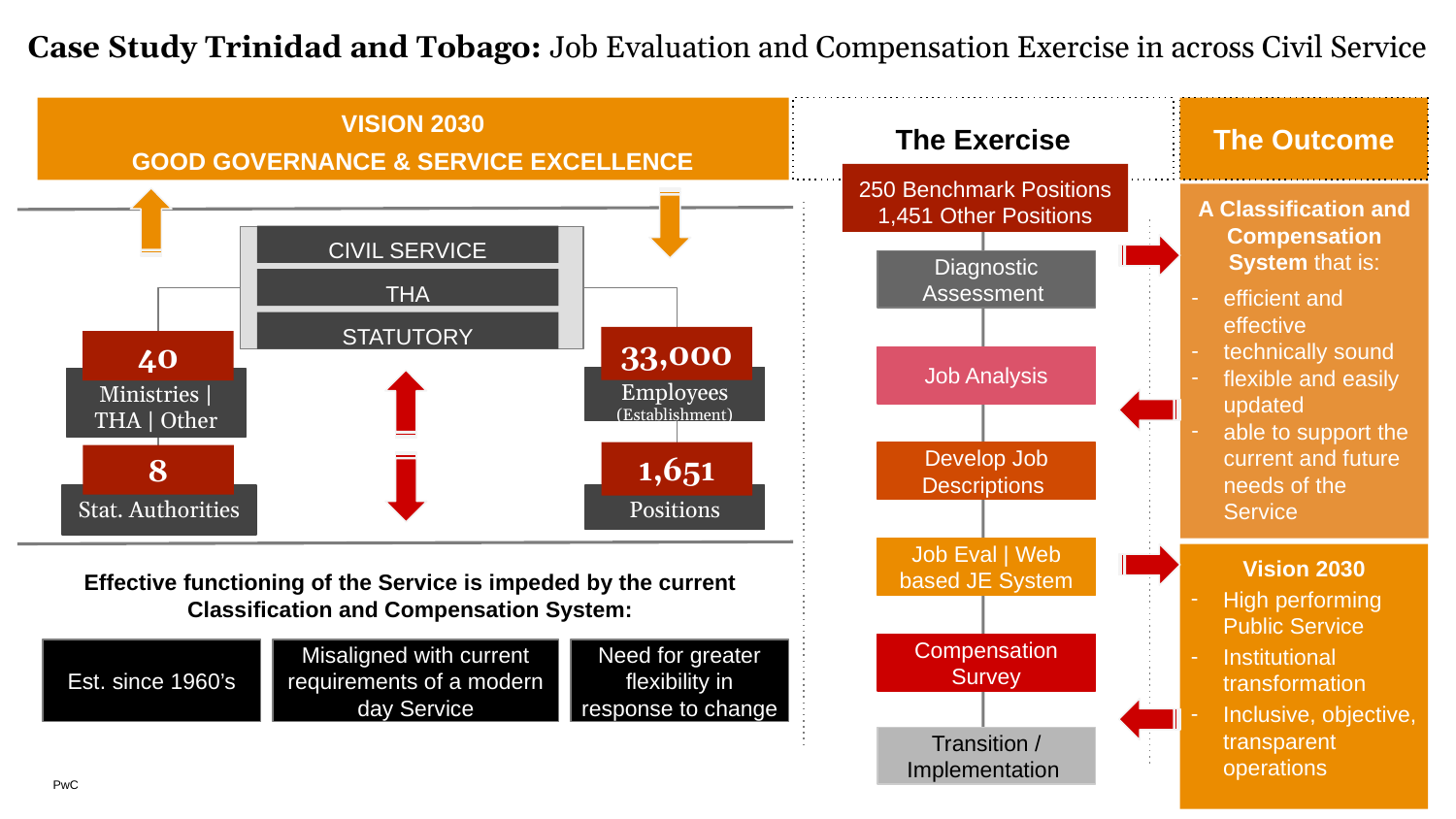

# Case Study Trinidad and Tobago: Job Evaluation and Compensation Exercise in across Civil Service
VISION 2030
GOOD GOVERNANCE & SERVICE EXCELLENCE

The Exercise
The Outcome

250 Benchmark Positions
1,451 Other Positions

A Classification and Compensation System that is:

efficient and effective
technically sound
flexible and easily updated
able to support the current and future needs of the Service

CIVIL SERVICE

Diagnostic Assessment
THA
STATUTORY AUTHORITIES
33,000
Employees
(Establishment)
1,651
Positions
40
Job Analysis
Ministries | THA | Other

Develop Job Descriptions
8

Stat. Authorities
Job Eval | Web based JE System

Vision 2030
High performing Public Service
Institutional transformation
Inclusive, objective, transparent operations

Effective functioning of the Service is impeded by the current
Classification and Compensation System:
Compensation Survey
Est. since 1960’s
Misaligned with current requirements of a modern day Service
Need for greater flexibility in response to change

Transition / Implementation
12
September 2020